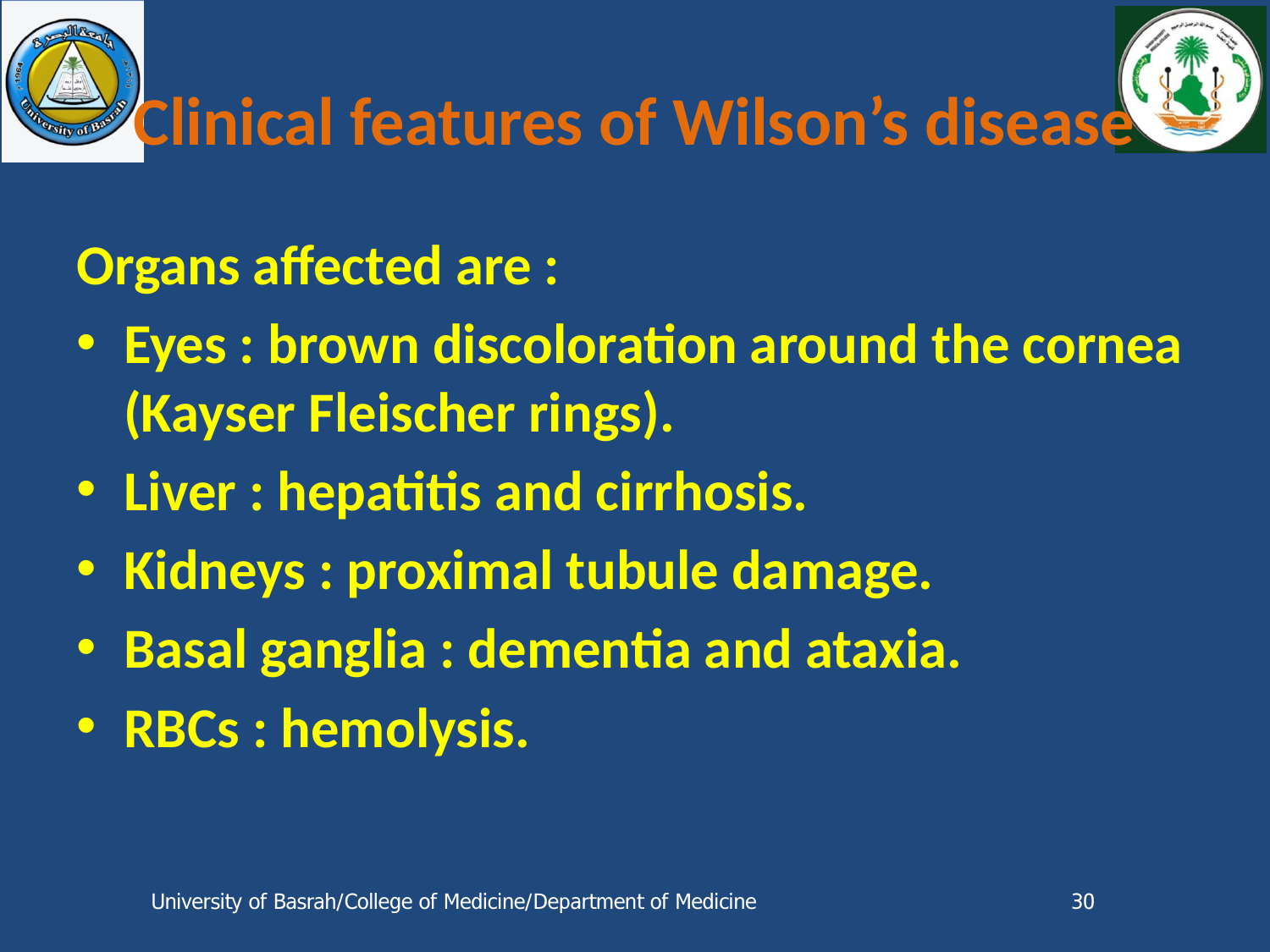

# Clinical features of Wilson’s disease
Organs affected are :
Eyes : brown discoloration around the cornea (Kayser Fleischer rings).
Liver : hepatitis and cirrhosis.
Kidneys : proximal tubule damage.
Basal ganglia : dementia and ataxia.
RBCs : hemolysis.

University of Basrah/College of Medicine/Department of Medicine
30